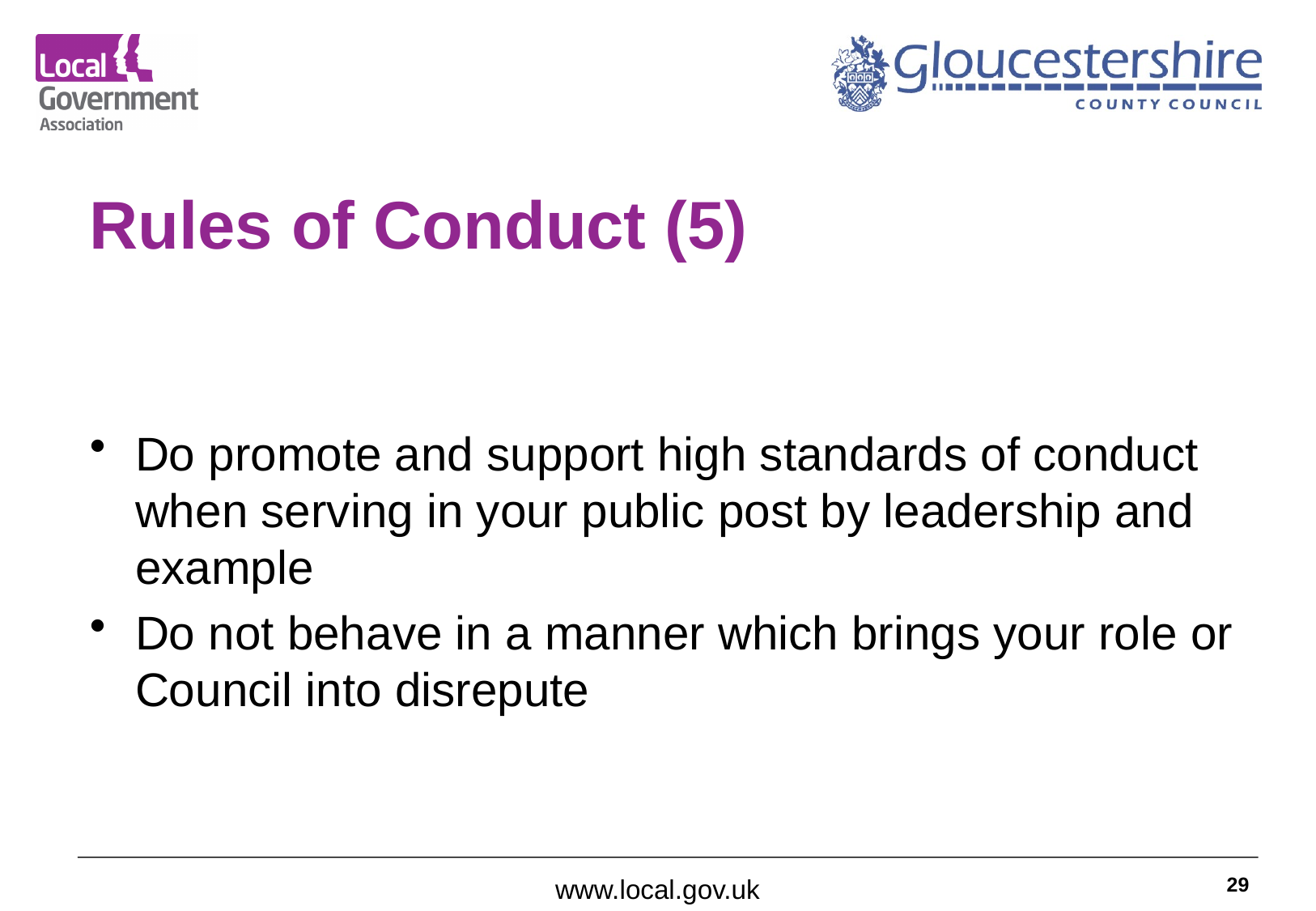

# Rules of Conduct (5)
Do promote and support high standards of conduct when serving in your public post by leadership and example
Do not behave in a manner which brings your role or Council into disrepute